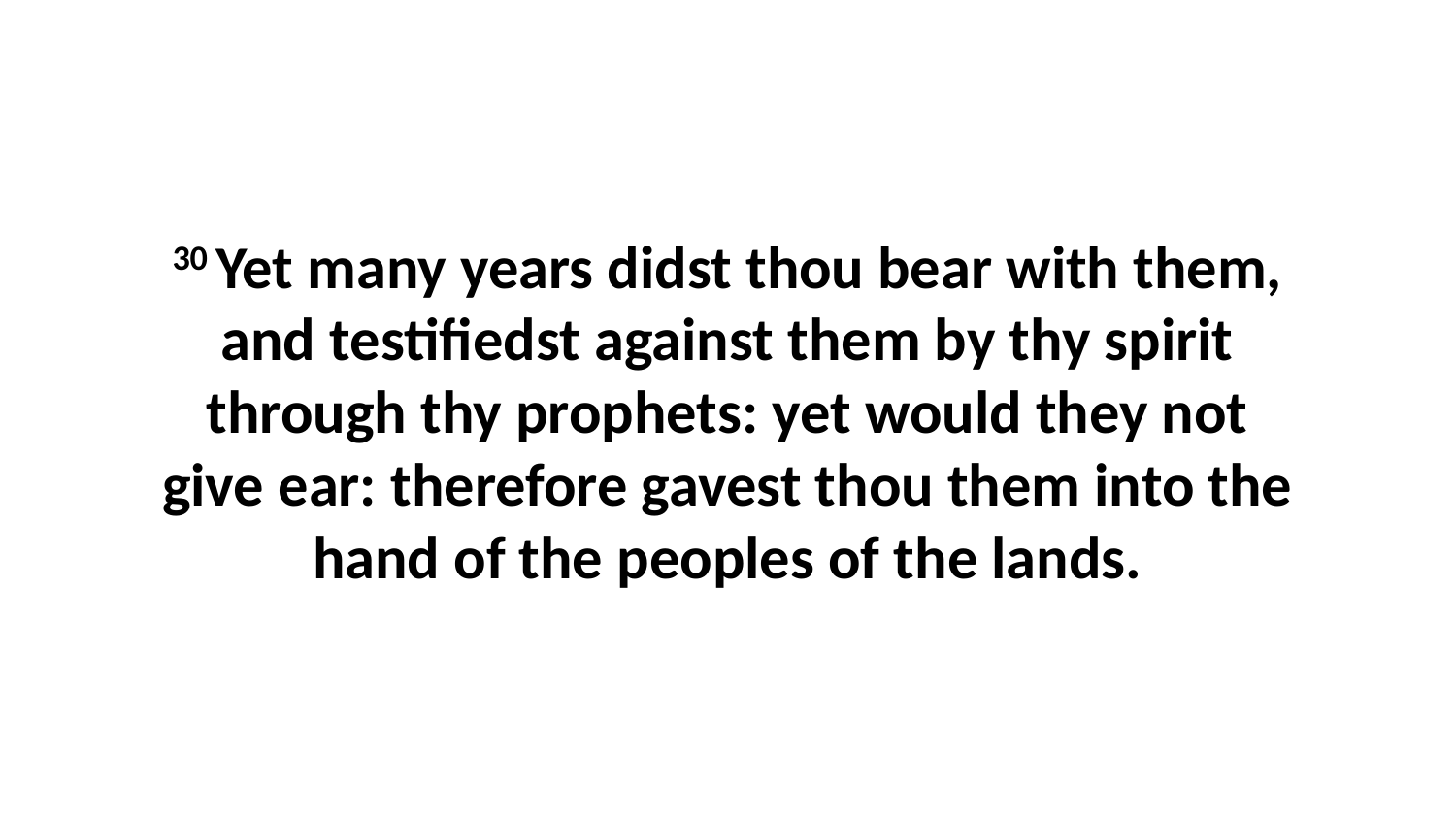

30 Yet many years didst thou bear with them, and testifiedst against them by thy spirit through thy prophets: yet would they not give ear: therefore gavest thou them into the hand of the peoples of the lands.